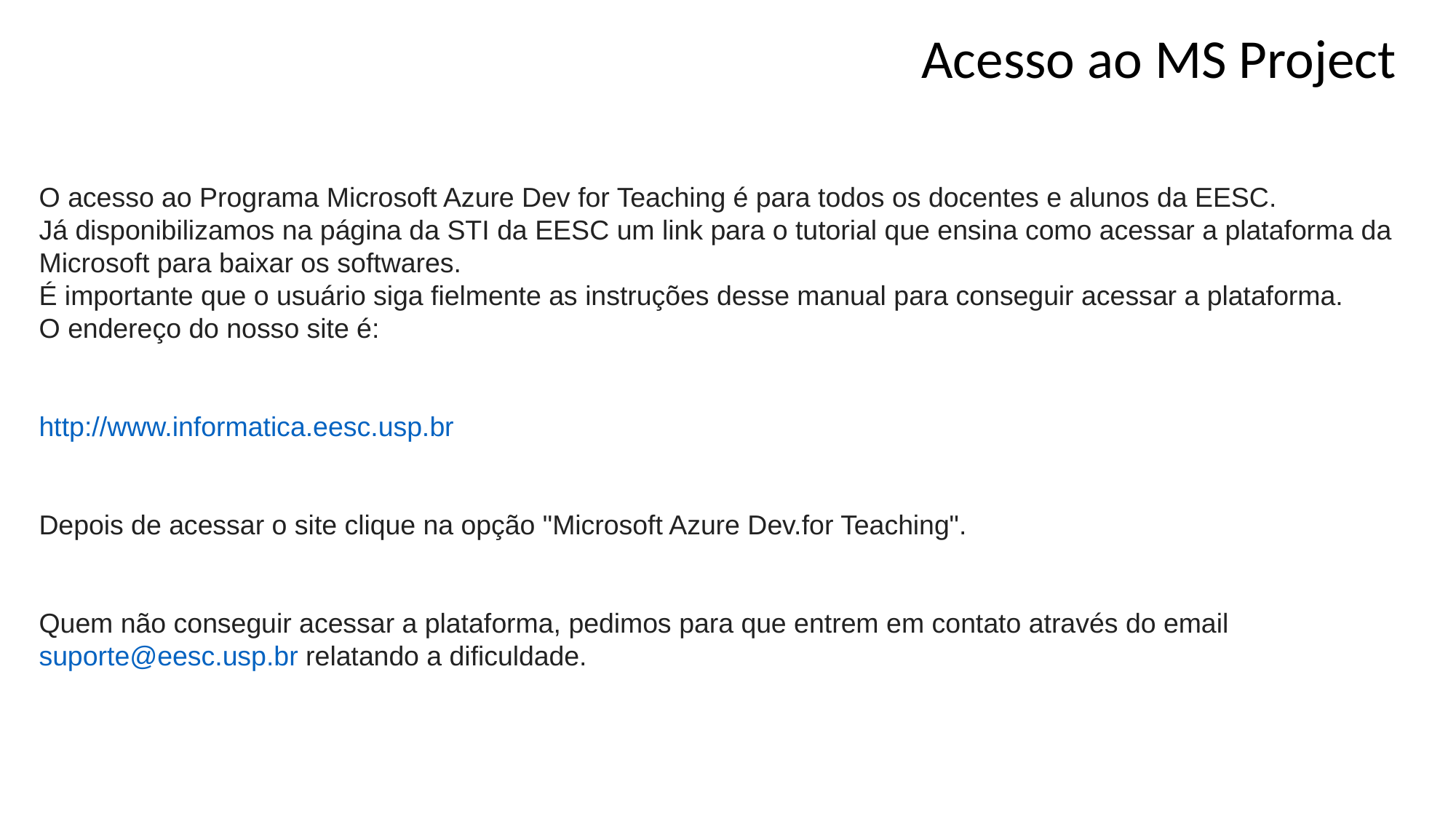

# Acesso ao MS Project
O acesso ao Programa Microsoft Azure Dev for Teaching é para todos os docentes e alunos da EESC.
Já disponibilizamos na página da STI da EESC um link para o tutorial que ensina como acessar a plataforma da Microsoft para baixar os softwares.
É importante que o usuário siga fielmente as instruções desse manual para conseguir acessar a plataforma.
O endereço do nosso site é:

http://www.informatica.eesc.usp.br

Depois de acessar o site clique na opção "Microsoft Azure Dev.for Teaching".

Quem não conseguir acessar a plataforma, pedimos para que entrem em contato através do email suporte@eesc.usp.br relatando a dificuldade.